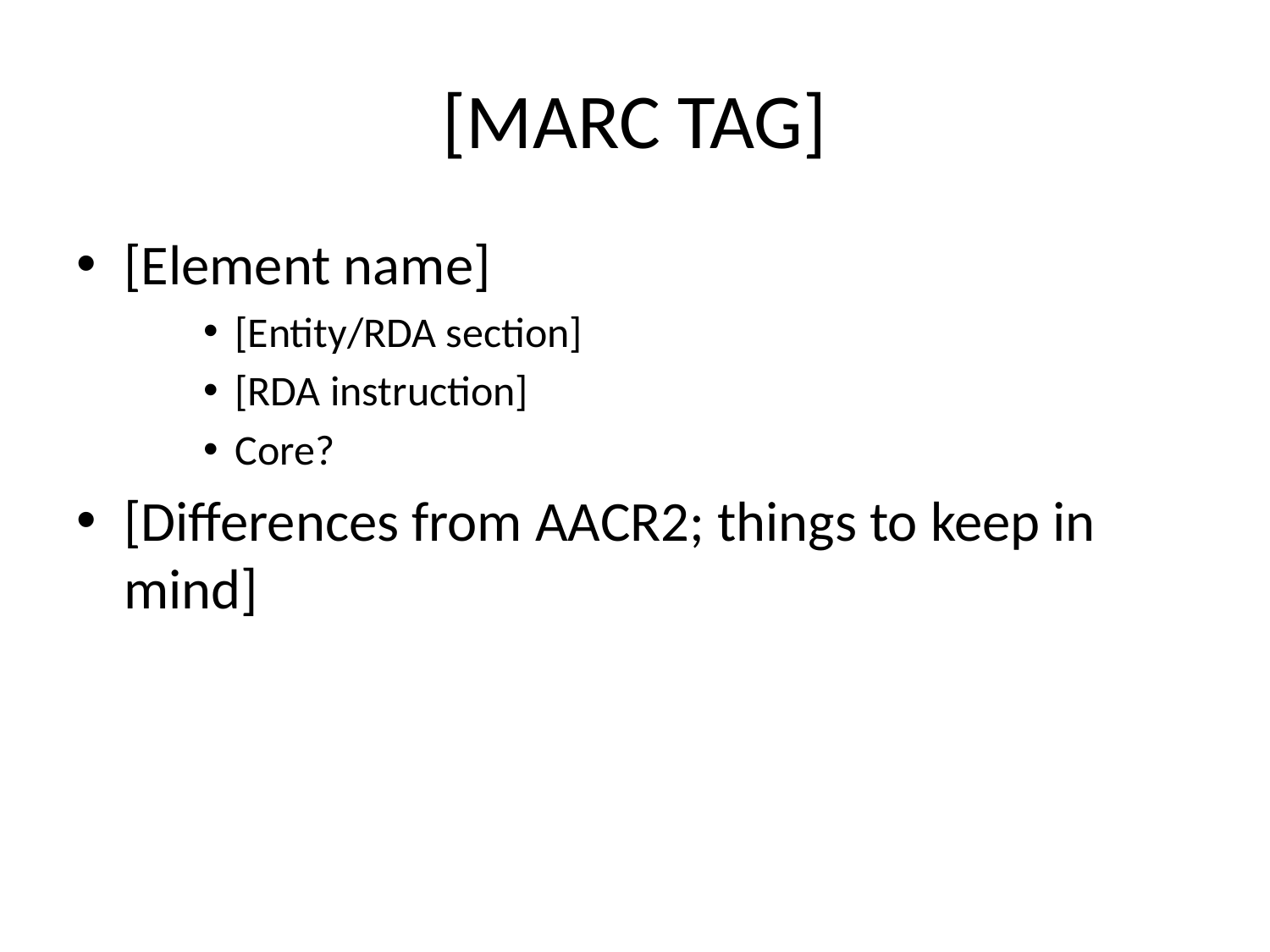

# [MARC TAG]
[Element name]
[Entity/RDA section]
[RDA instruction]
Core?
[Differences from AACR2; things to keep in mind]